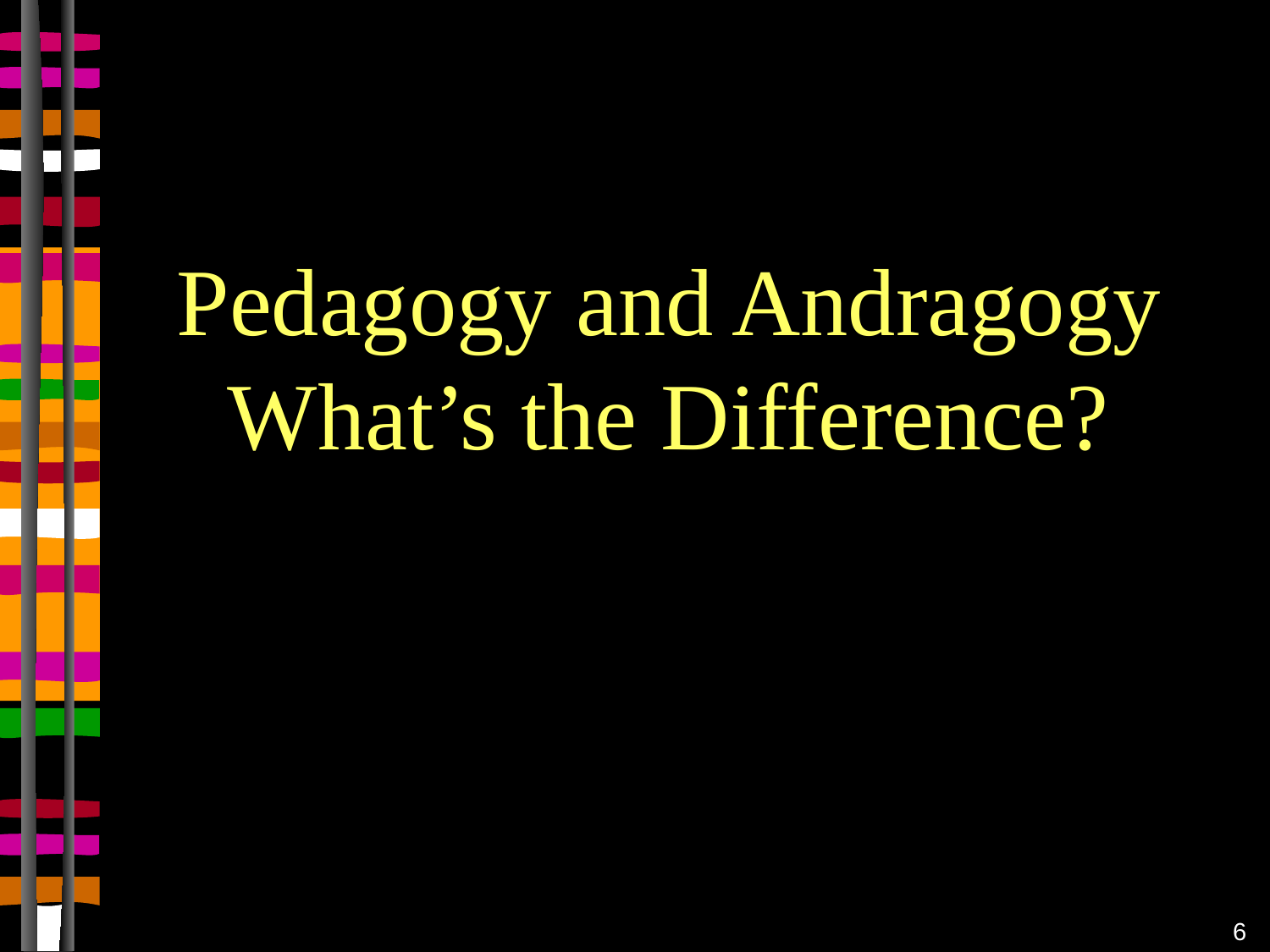

# Pedagogy and Andragogy What’s the Difference?
6